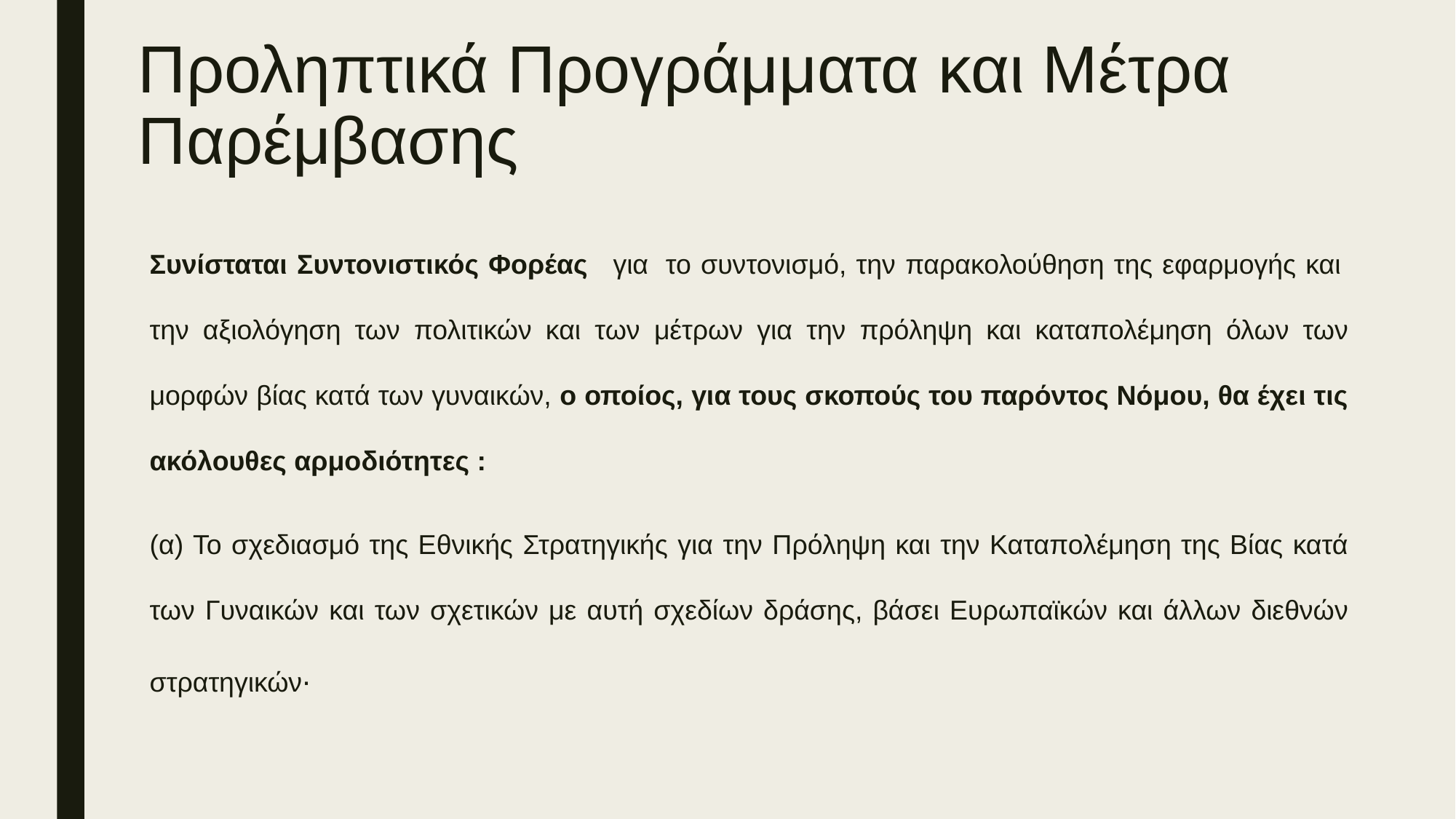

# Προληπτικά Προγράμματα και Μέτρα Παρέμβασης
Συνίσταται Συντονιστικός Φορέας   για  το συντονισμό, την παρακολούθηση της εφαρμογής και  την αξιολόγηση των πολιτικών και των μέτρων για την πρόληψη και καταπολέμηση όλων των μορφών βίας κατά των γυναικών, ο οποίος, για τους σκοπούς του παρόντος Νόμου, θα έχει τις ακόλουθες αρμοδιότητες :
(α) Το σχεδιασμό της Εθνικής Στρατηγικής για την Πρόληψη και την Καταπολέμηση της Βίας κατά των Γυναικών και των σχετικών με αυτή σχεδίων δράσης, βάσει Ευρωπαϊκών και άλλων διεθνών στρατηγικών∙